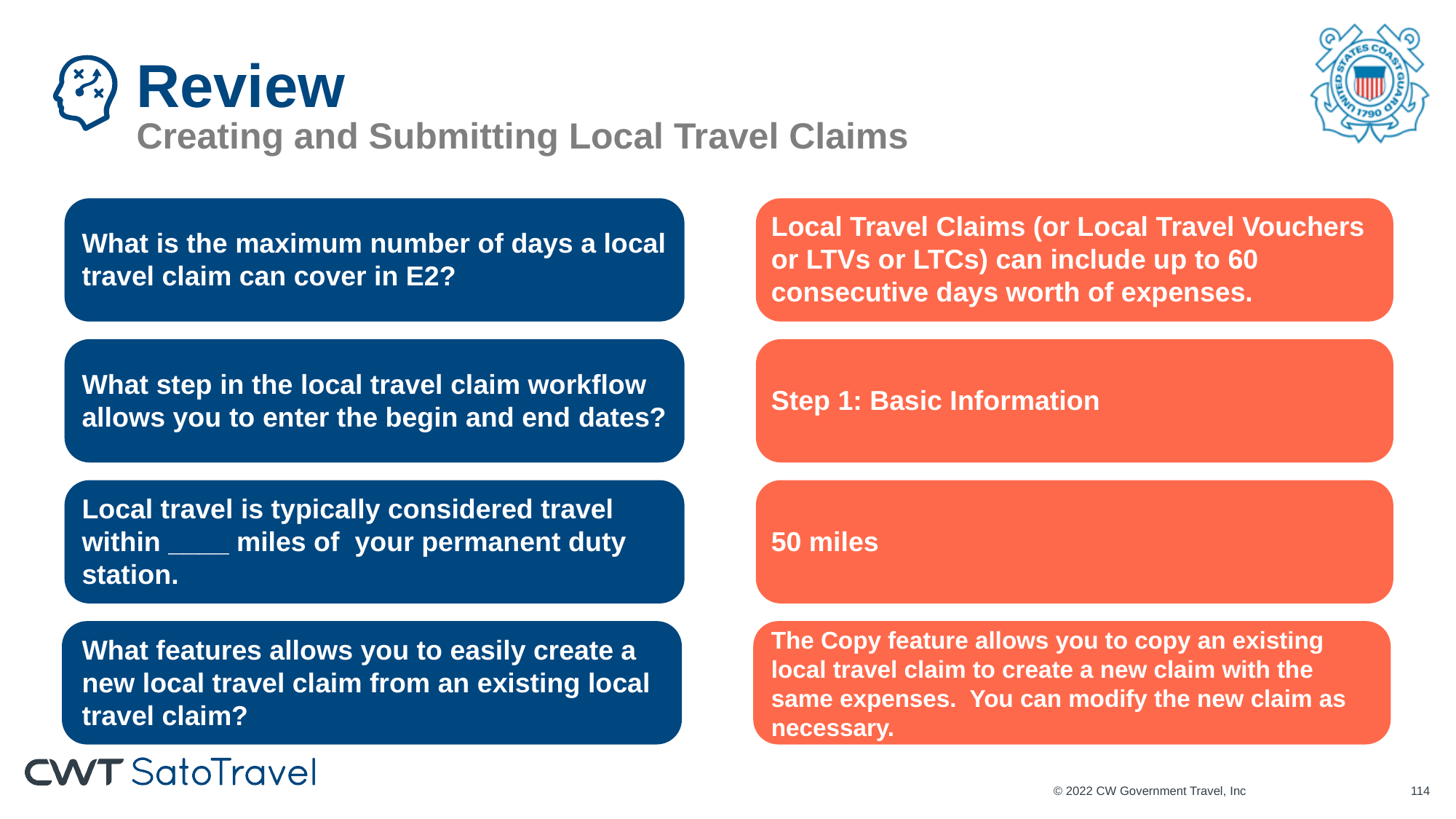

# Review Creating and Submitting Local Travel Claims
What is the maximum number of days a local travel claim can cover in E2?

Local Travel Claims (or Local Travel Vouchers or LTVs or LTCs) can include up to 60 consecutive days worth of expenses.

What step in the local travel claim workflow allows you to enter the begin and end dates?

Step 1: Basic Information

Local travel is typically considered travel within ____ miles of  your permanent duty station.

50 miles

What features allows you to easily create a new local travel claim from an existing local travel claim?

The Copy feature allows you to copy an existing local travel claim to create a new claim with the same expenses.  You can modify the new claim as necessary.
© 2022 CW Government Travel, Inc
114